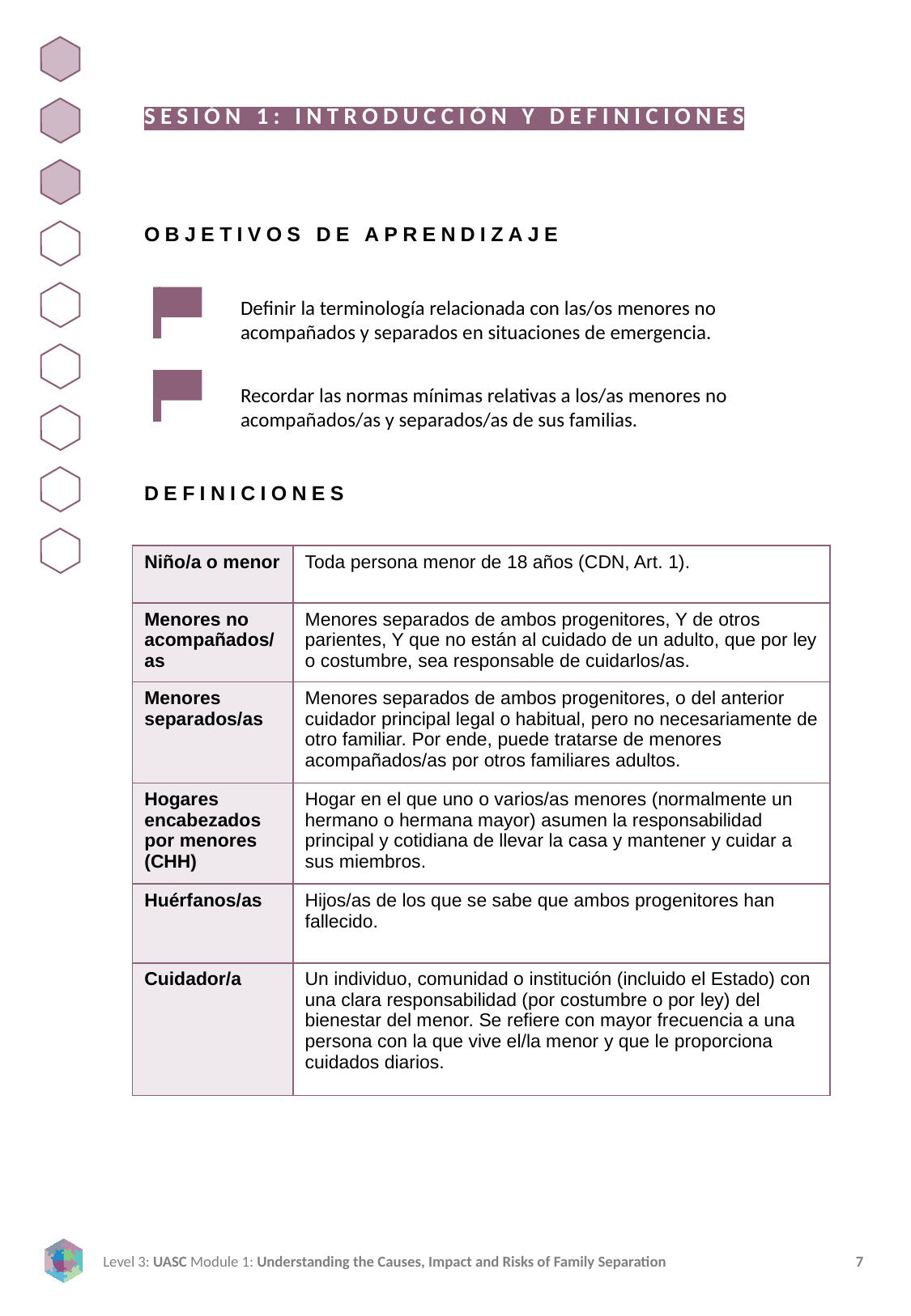

SESIÓN 1: INTRODUCCIÓN Y DEFINICIONES

OBJETIVOS DE APRENDIZAJE

Definir la terminología relacionada con las/os menores no acompañados y separados en situaciones de emergencia.

Recordar las normas mínimas relativas a los/as menores no acompañados/as y separados/as de sus familias.

DEFINICIONES

| Niño/a o menor | Toda persona menor de 18 años (CDN, Art. 1). |
| --- | --- |
| Menores no acompañados/as | Menores separados de ambos progenitores, Y de otros parientes, Y que no están al cuidado de un adulto, que por ley o costumbre, sea responsable de cuidarlos/as. |
| Menores separados/as | Menores separados de ambos progenitores, o del anterior cuidador principal legal o habitual, pero no necesariamente de otro familiar. Por ende, puede tratarse de menores acompañados/as por otros familiares adultos. |
| Hogares encabezados por menores (CHH) | Hogar en el que uno o varios/as menores (normalmente un hermano o hermana mayor) asumen la responsabilidad principal y cotidiana de llevar la casa y mantener y cuidar a sus miembros. |
| Huérfanos/as | Hijos/as de los que se sabe que ambos progenitores han fallecido. |
| Cuidador/a | Un individuo, comunidad o institución (incluido el Estado) con una clara responsabilidad (por costumbre o por ley) del bienestar del menor. Se refiere con mayor frecuencia a una persona con la que vive el/la menor y que le proporciona cuidados diarios. |